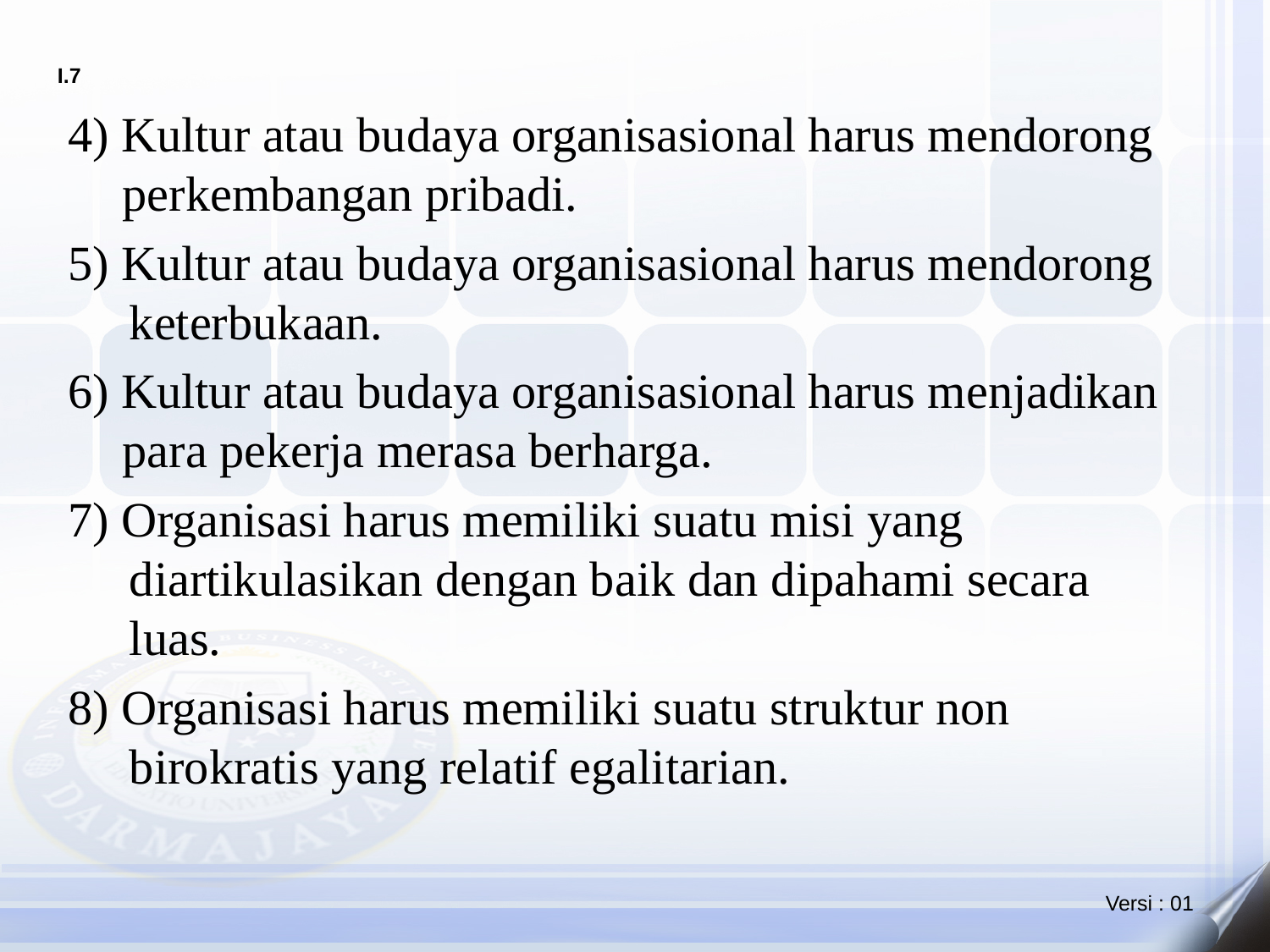

4) Kultur atau budaya organisasional harus mendorong perkembangan pribadi.
5) Kultur atau budaya organisasional harus mendorong keterbukaan.
6) Kultur atau budaya organisasional harus menjadikan para pekerja merasa berharga.
7) Organisasi harus memiliki suatu misi yang diartikulasikan dengan baik dan dipahami secara luas.
8) Organisasi harus memiliki suatu struktur non birokratis yang relatif egalitarian.